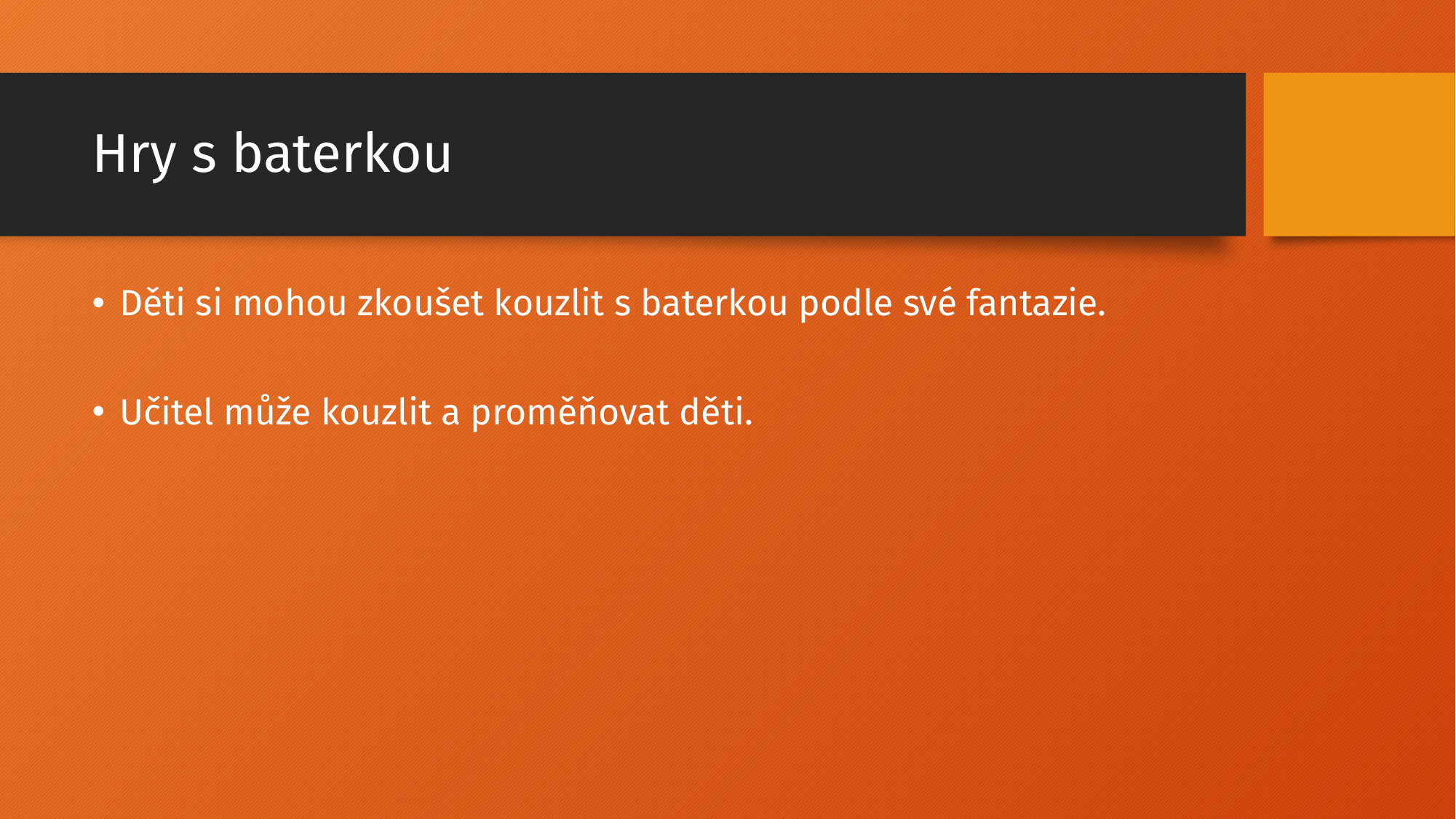

# Hry s baterkou
Děti si mohou zkoušet kouzlit s baterkou podle své fantazie.

Učitel může kouzlit a proměňovat děti.